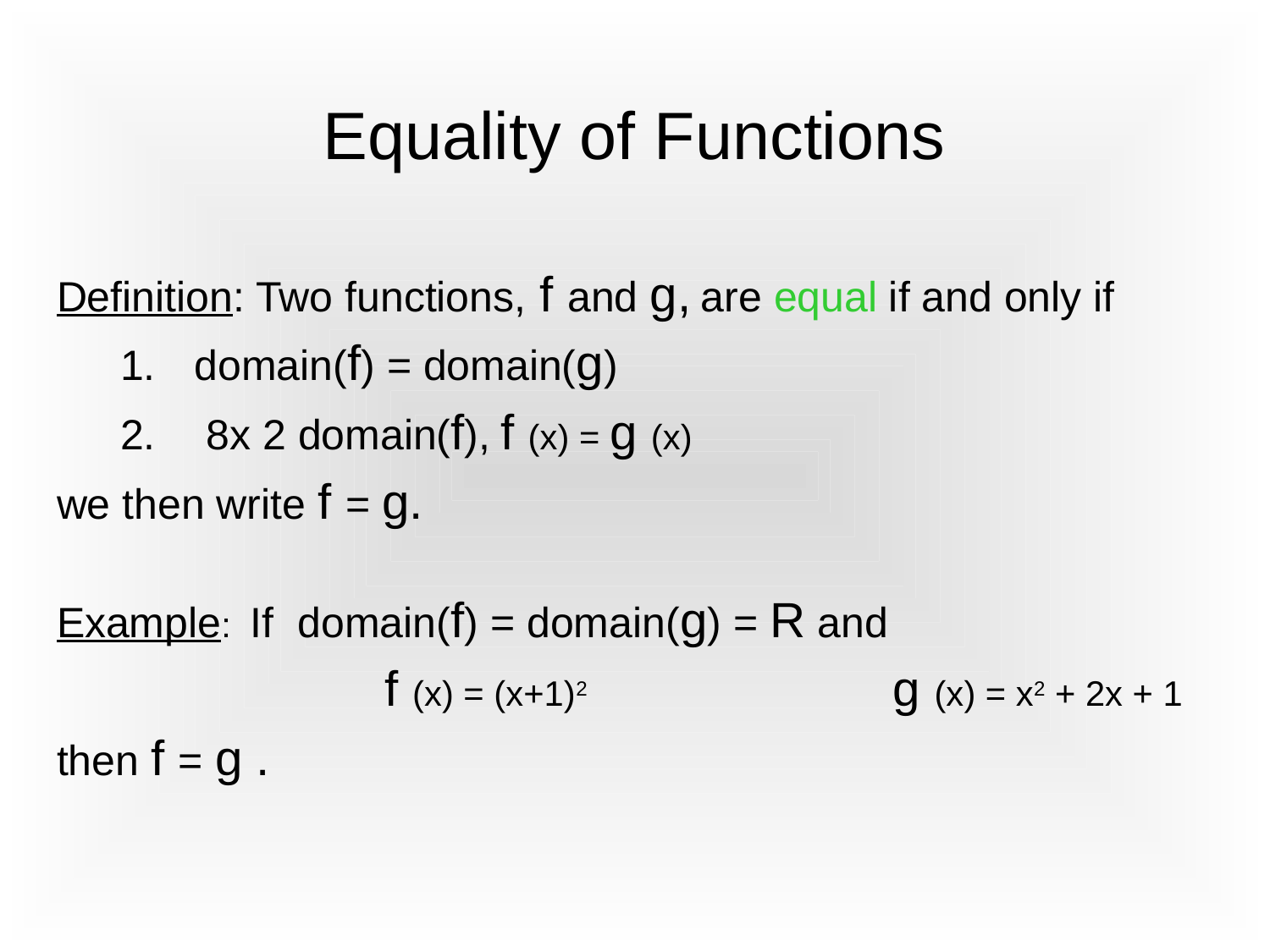

# Equality of Functions
Definition: Two functions, f and g, are equal if and only if
domain(f) = domain(g)
 8x 2 domain(f), f (x) = g (x)
we then write f = g.

Example:  If  domain(f) = domain(g) = R and
			f (x) = (x+1)2			g (x) = x2 + 2x + 1
then f = g .